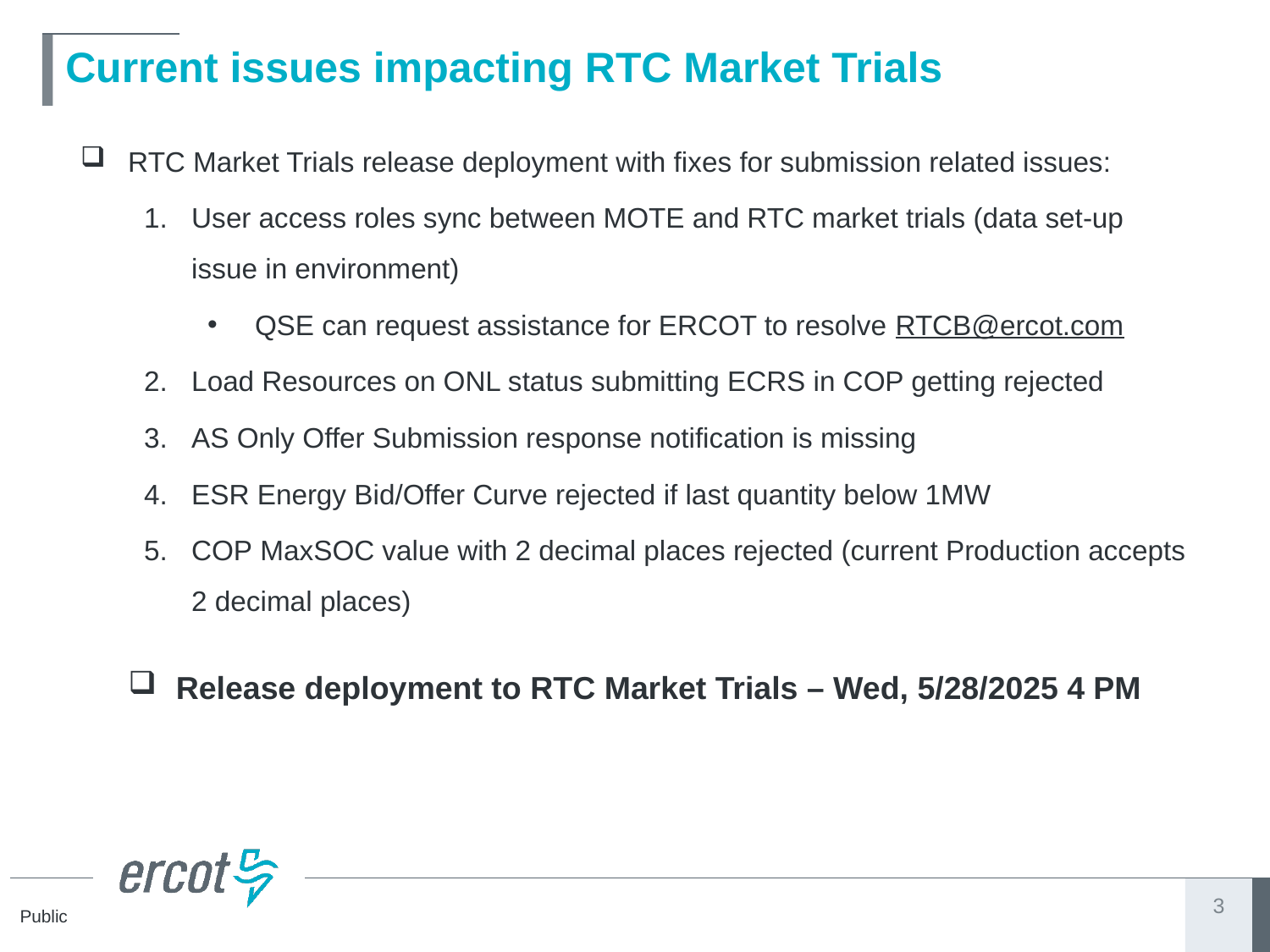

# Current issues impacting RTC Market Trials
RTC Market Trials release deployment with fixes for submission related issues:
User access roles sync between MOTE and RTC market trials (data set-up issue in environment)
  QSE can request assistance for ERCOT to resolve RTCB@ercot.com
Load Resources on ONL status submitting ECRS in COP getting rejected
AS Only Offer Submission response notification is missing
ESR Energy Bid/Offer Curve rejected if last quantity below 1MW
COP MaxSOC value with 2 decimal places rejected (current Production accepts 2 decimal places)

Release deployment to RTC Market Trials – Wed, 5/28/2025 4 PM

3